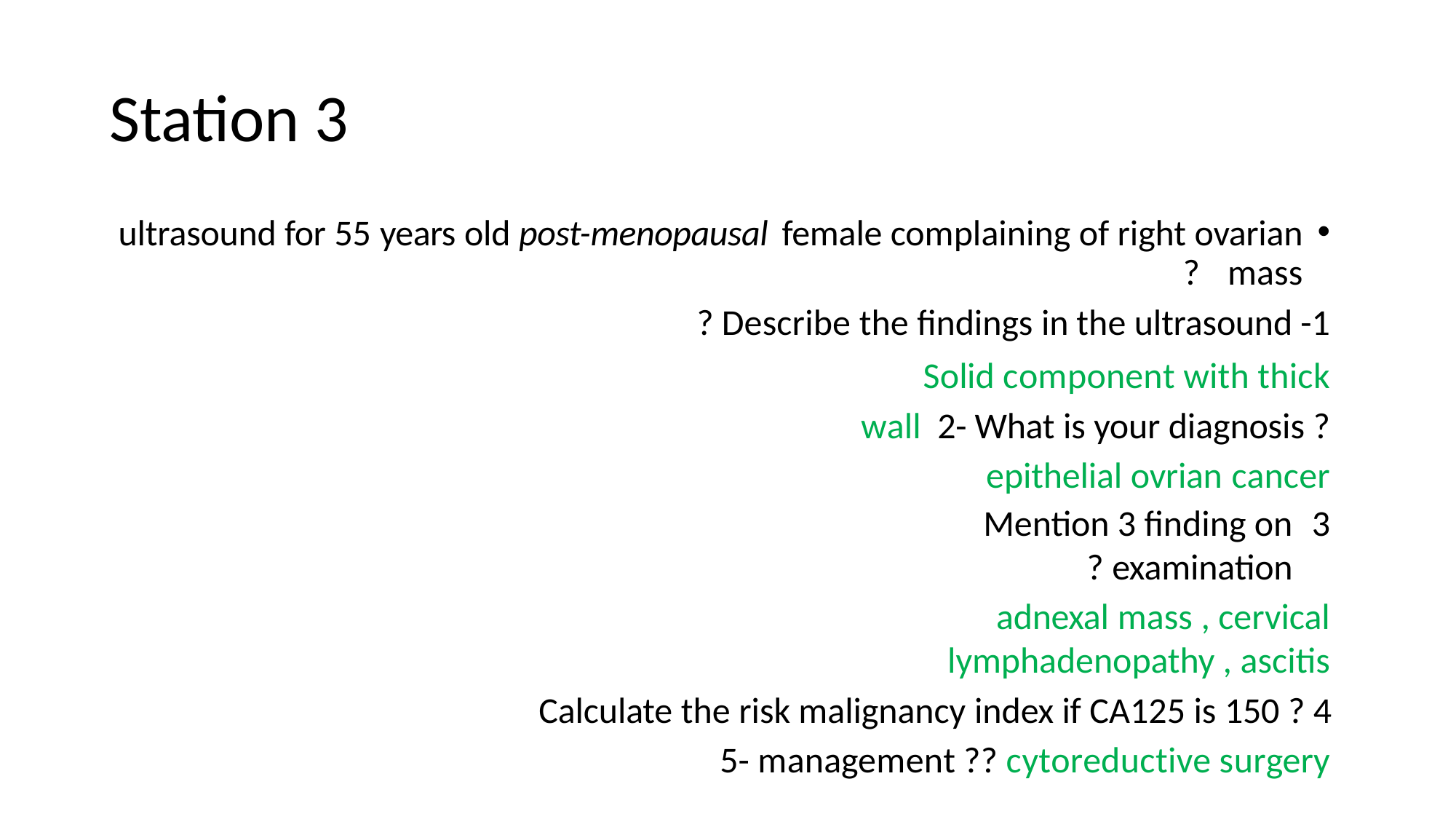

# Station 3
ultrasound for 55 years old post-menopausal female complaining of right ovarian
mass	?
1- Describe the findings in the ultrasound ?
Solid component with thick wall  2- What is your diagnosis ?  epithelial ovrian cancer
Mention 3 finding on examination ?
adnexal mass , cervical lymphadenopathy , ascitis
Calculate the risk malignancy index if CA125 is 150 ?  5- management ?? cytoreductive surgery